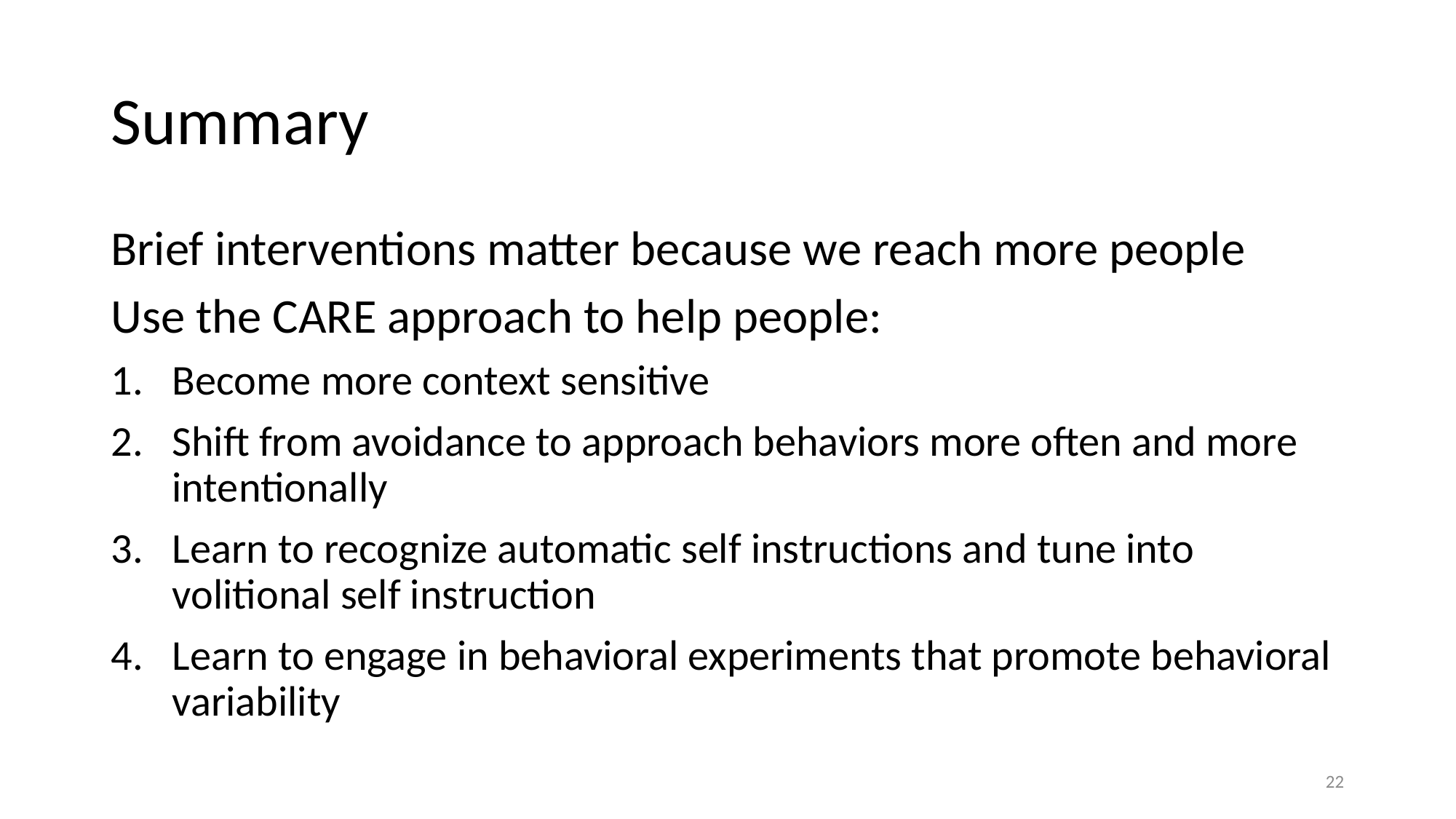

# Summary
Brief interventions matter because we reach more people
Use the CARE approach to help people:
Become more context sensitive
Shift from avoidance to approach behaviors more often and more intentionally
Learn to recognize automatic self instructions and tune into volitional self instruction
Learn to engage in behavioral experiments that promote behavioral variability

22